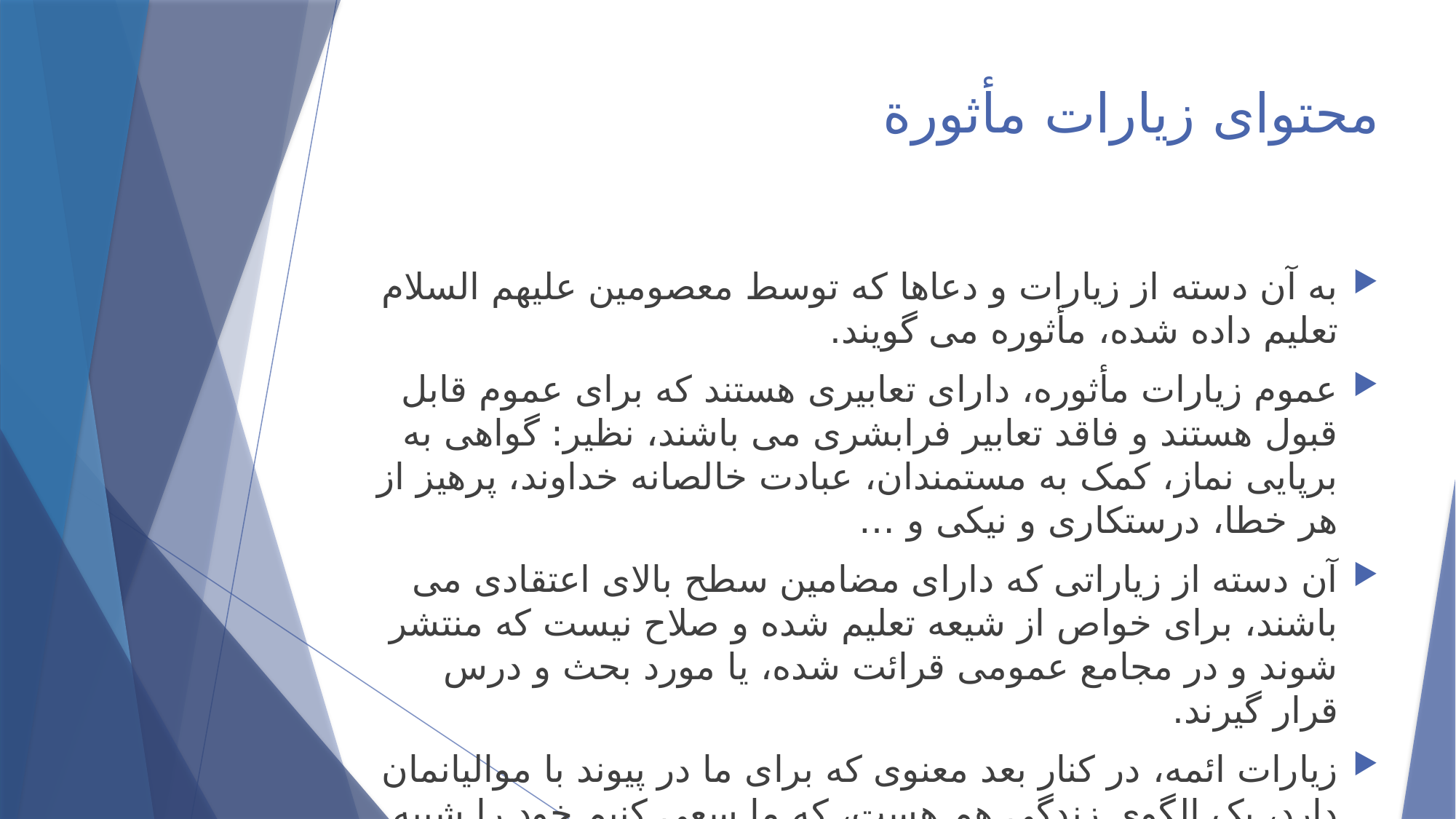

# محتوای زیارات مأثورة
به آن دسته از زیارات و دعاها که توسط معصومین علیهم السلام تعلیم داده شده، مأثوره می گویند.
عموم زیارات مأثوره، دارای تعابیری هستند که برای عموم قابل قبول هستند و فاقد تعابیر فرابشری می باشند، نظیر: گواهی به برپایی نماز، کمک به مستمندان، عبادت خالصانه خداوند، پرهیز از هر خطا، درستکاری و نیکی و …
آن دسته از زیاراتی که دارای مضامین سطح بالای اعتقادی می باشند، برای خواص از شیعه تعلیم شده و صلاح نیست که منتشر شوند و در مجامع عمومی قرائت شده، یا مورد بحث و درس قرار گیرند.
زیارات ائمه، در کنار بعد معنوی که برای ما در پیوند با موالیانمان دارد، یک الگوی زندگی هم هست، که ما سعی کنیم خود را شبیه همان ویژگی هایی کنیم که ایشان را در زیارات توصیف می کنیم، و لذا بایستی برای عموم شدنی باشد.